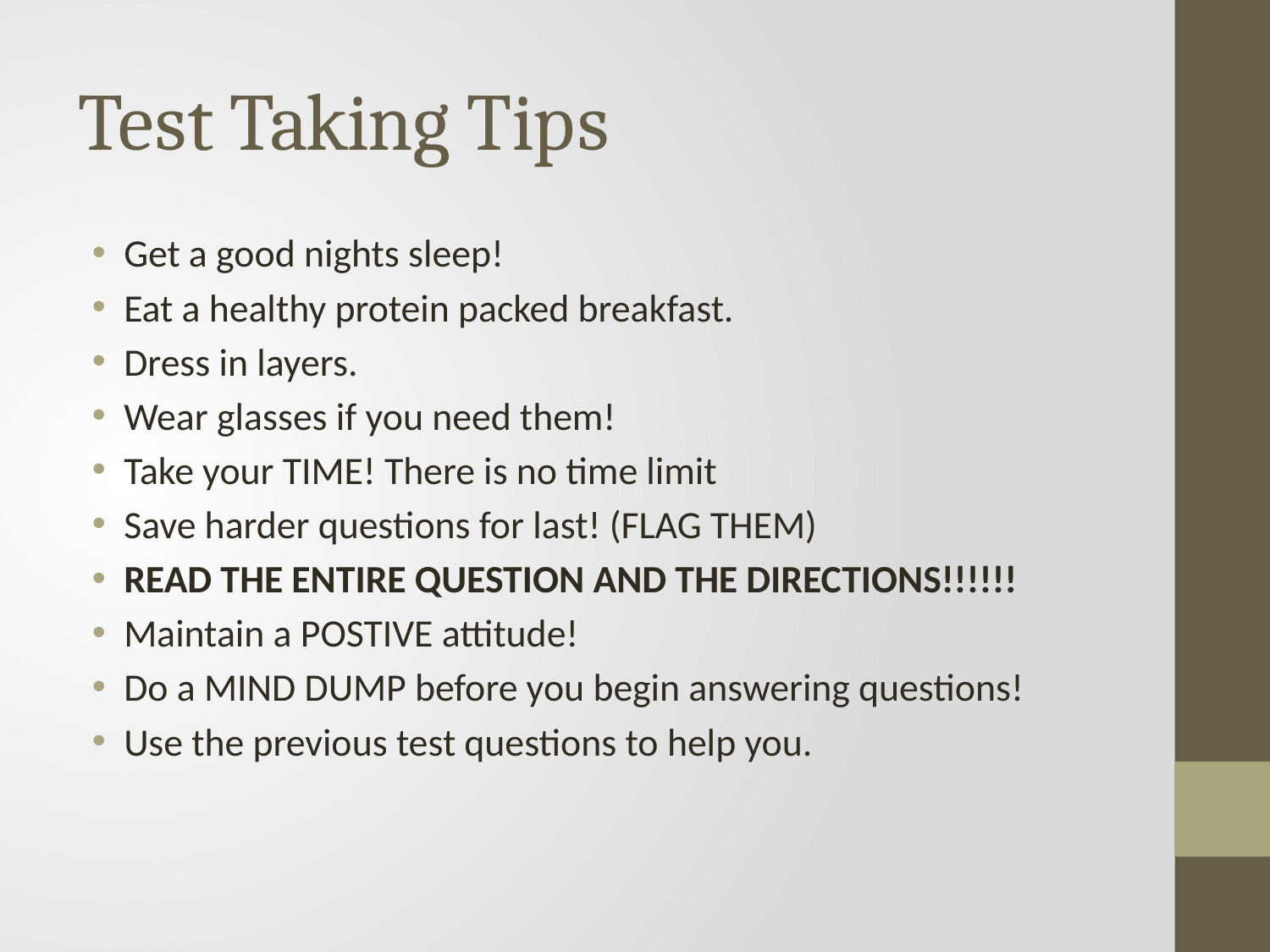

# Test Taking Tips
Get a good nights sleep!
Eat a healthy protein packed breakfast.
Dress in layers.
Wear glasses if you need them!
Take your TIME! There is no time limit
Save harder questions for last! (FLAG THEM)
READ THE ENTIRE QUESTION AND THE DIRECTIONS!!!!!!
Maintain a POSTIVE attitude!
Do a MIND DUMP before you begin answering questions!
Use the previous test questions to help you.